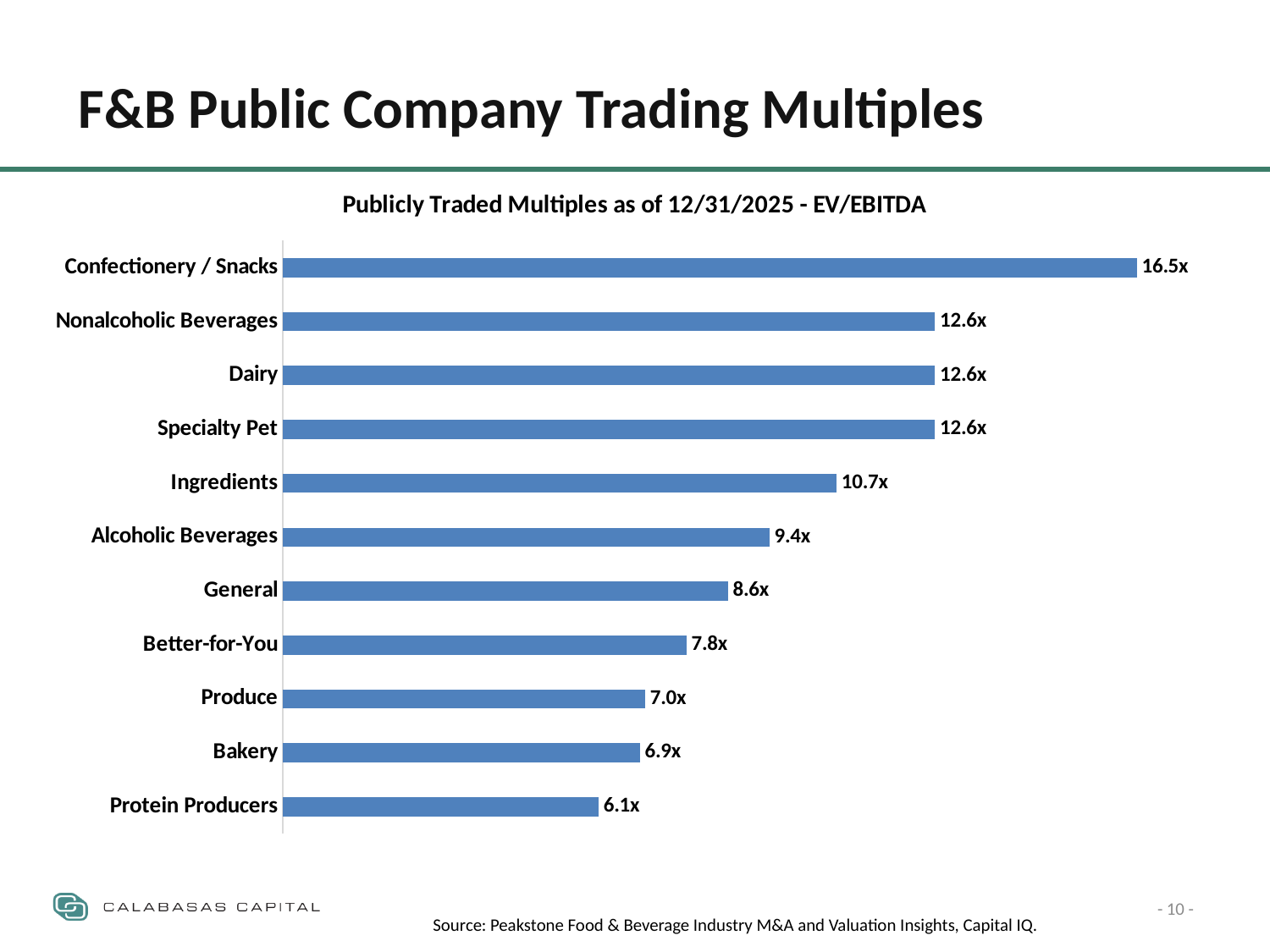

F&B Public Company Trading Multiples

### Chart: Publicly Traded Multiples as of 12/31/2025 - EV/EBITDA

| Category | EV/EBITDA |
|---|---|
| Confectionery / Snacks | 16.5 |
| Nonalcoholic Beverages | 12.6 |
| Dairy | 12.6 |
| Specialty Pet | 12.6 |
| Ingredients | 10.7 |
| Alcoholic Beverages | 9.4 |
| General | 8.6 |
| Better-for-You | 7.8 |
| Produce | 7.0 |
| Bakery | 6.9 |
| Protein Producers | 6.1 |
- 10 -
Source: Peakstone Food & Beverage Industry M&A and Valuation Insights, Capital IQ.